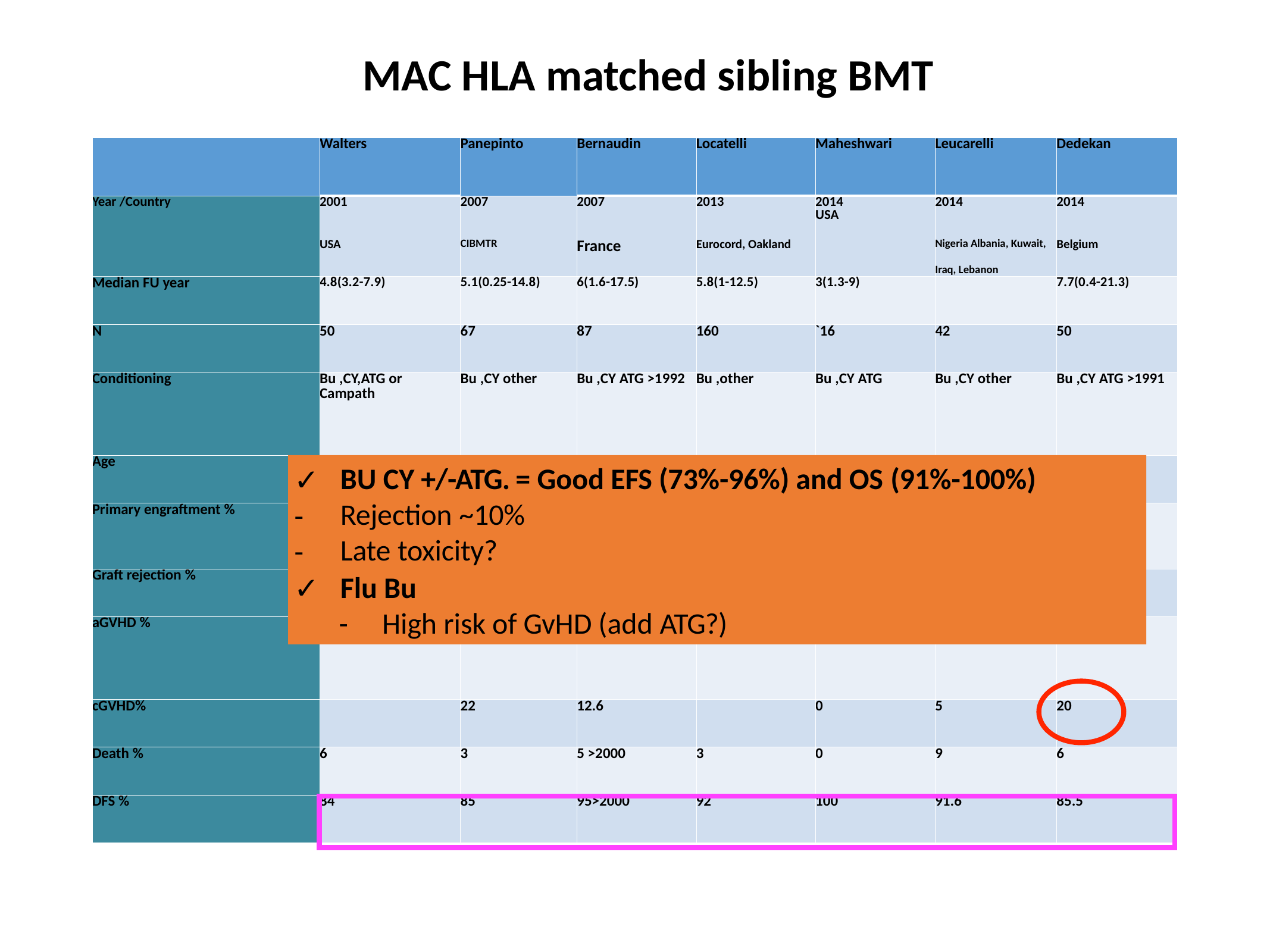

MAC HLA matched sibling BMT
|  | Walters | Panepinto | Bernaudin | Locatelli | Maheshwari | Leucarelli | Dedekan |
| --- | --- | --- | --- | --- | --- | --- | --- |
| Year /Country | 2001 USA | 2007 CIBMTR | 2007 France | 2013 Eurocord, Oakland | 2014 USA | 2014 Nigeria Albania, Kuwait, Iraq, Lebanon | 2014 Belgium |
| Median FU year | 4.8(3.2-7.9) | 5.1(0.25-14.8) | 6(1.6-17.5) | 5.8(1-12.5) | 3(1.3-9) |  | 7.7(0.4-21.3) |
| N | 50 | 67 | 87 | 160 | `16 | 42 | 50 |
| Conditioning | Bu ,CY,ATG or Campath | Bu ,CY other | Bu ,CY ATG >1992 | Bu ,other | Bu ,CY ATG | Bu ,CY other | Bu ,CY ATG >1991 |
| Age | 3.3-15.9 | 2-27 | 2-22 |  | 1.2-19.3 | 2-16 | 0.9-31.8 |
| Primary engraftment % |  |  | 98 |  | 100 | 97.6 | 94 |
| Graft rejection % | 10 | 15 | 3 |  | 0 | 0 | 8 |
| aGVHD % |  | 10 | GII 11.6 GIII-IV 8.1 |  | GII 13 GIII-IV 0 | GI-II 30 GIII-IV 17.5 | GI-II 12 GIII-IV 10 |
| cGVHD% |  | 22 | 12.6 |  | 0 | 5 | 20 |
| Death % | 6 | 3 | 5 >2000 | 3 | 0 | 9 | 6 |
| DFS % | 84 | 85 | 95>2000 | 92 | 100 | 91.6 | 85.5 |

BU CY +/-ATG. = Good EFS (73%-96%) and OS (91%-100%)
Rejection ~10%
Late toxicity?
Flu Bu
-	High risk of GvHD (add ATG?)